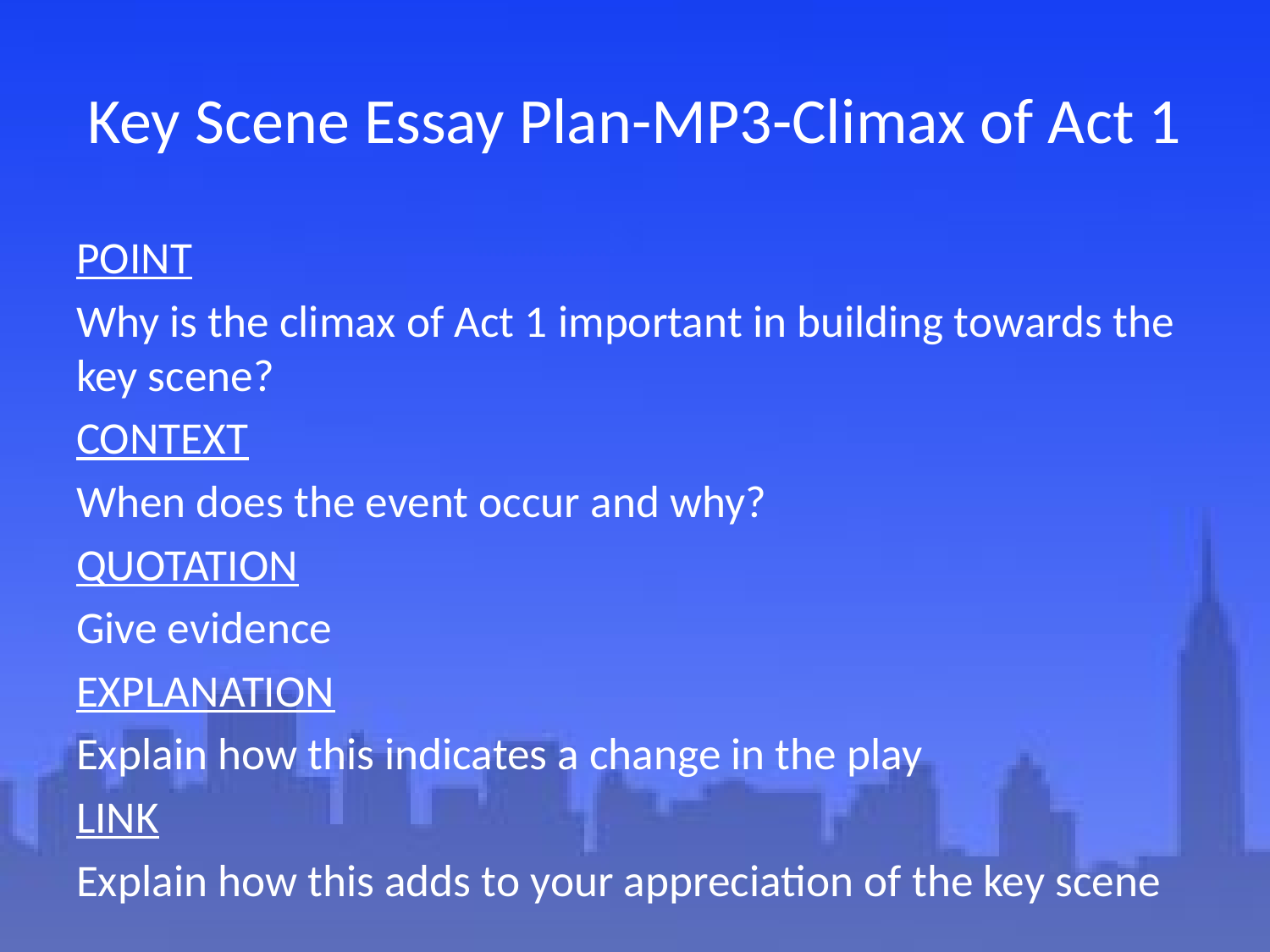

# Key Scene Essay Plan-MP3-Climax of Act 1
POINT
Why is the climax of Act 1 important in building towards the key scene?
CONTEXT
When does the event occur and why?
QUOTATION
Give evidence
EXPLANATION
Explain how this indicates a change in the play
LINK
Explain how this adds to your appreciation of the key scene